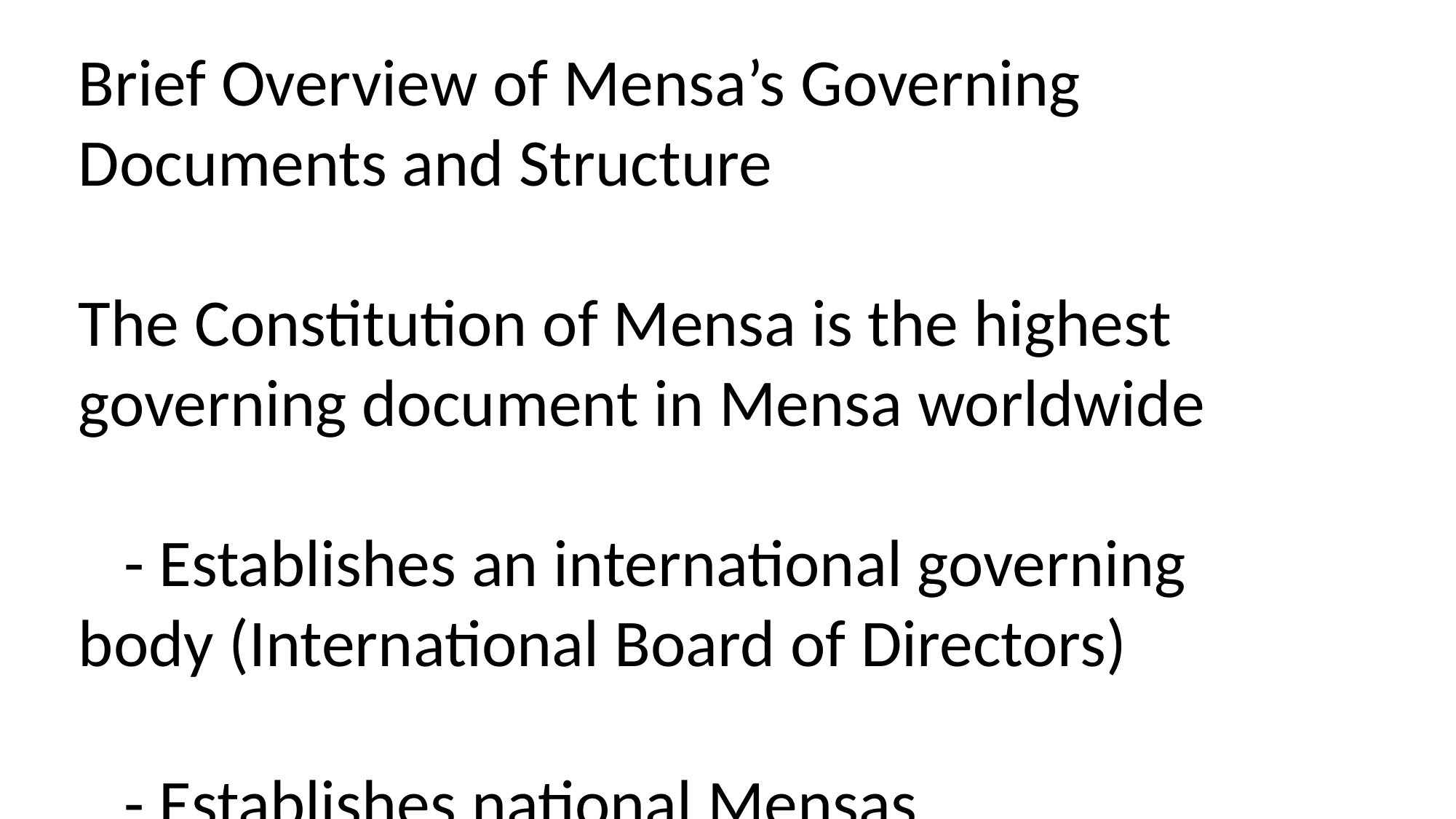

Brief Overview of Mensa’s Governing Documents and Structure

The Constitution of Mensa is the highest governing document in Mensa worldwide

   - Establishes an international governing body (International Board of Directors)

   - Establishes national Mensas